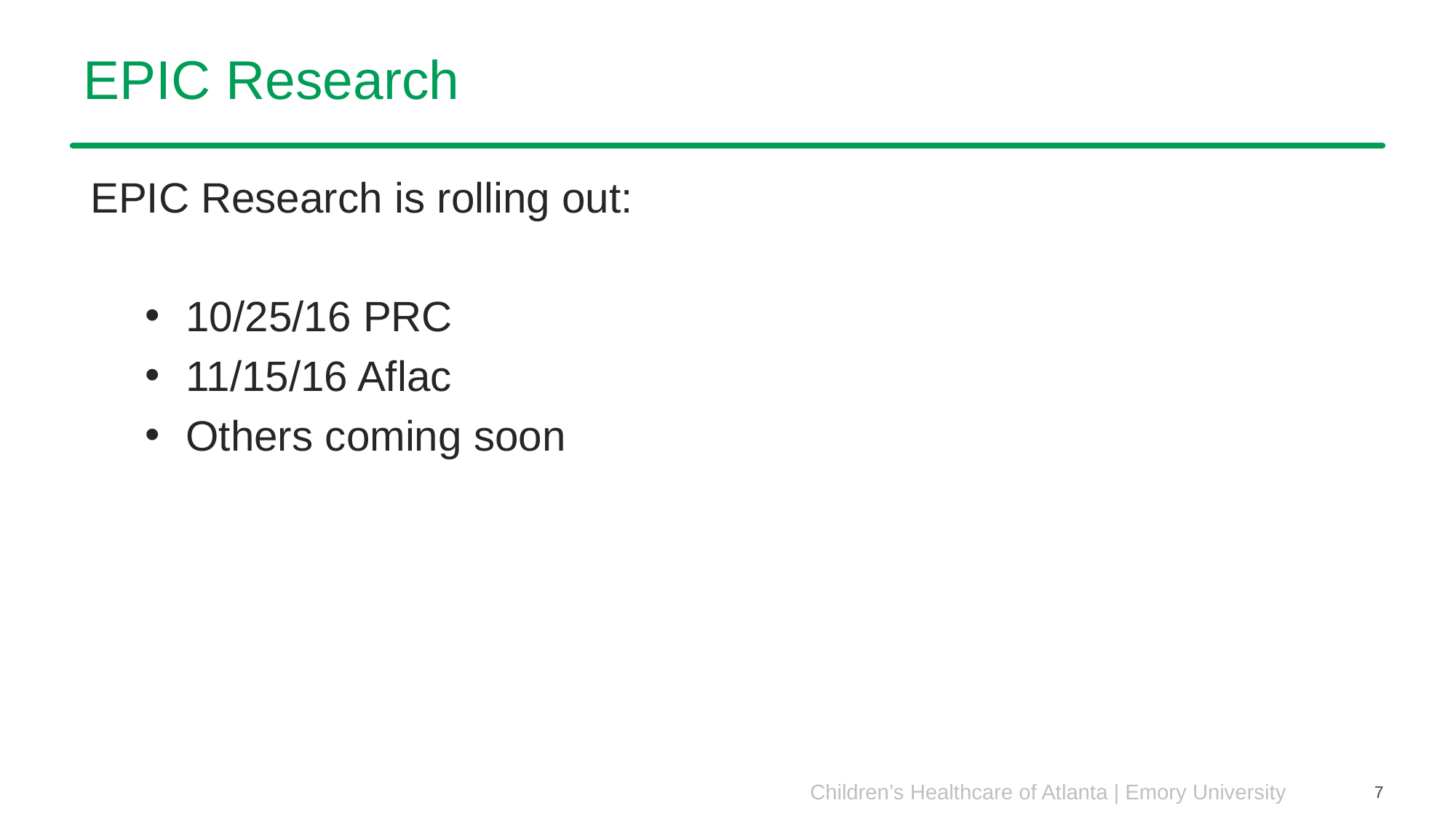

# EPIC Research
EPIC Research is rolling out:

10/25/16 PRC
11/15/16 Aflac
Others coming soon

7